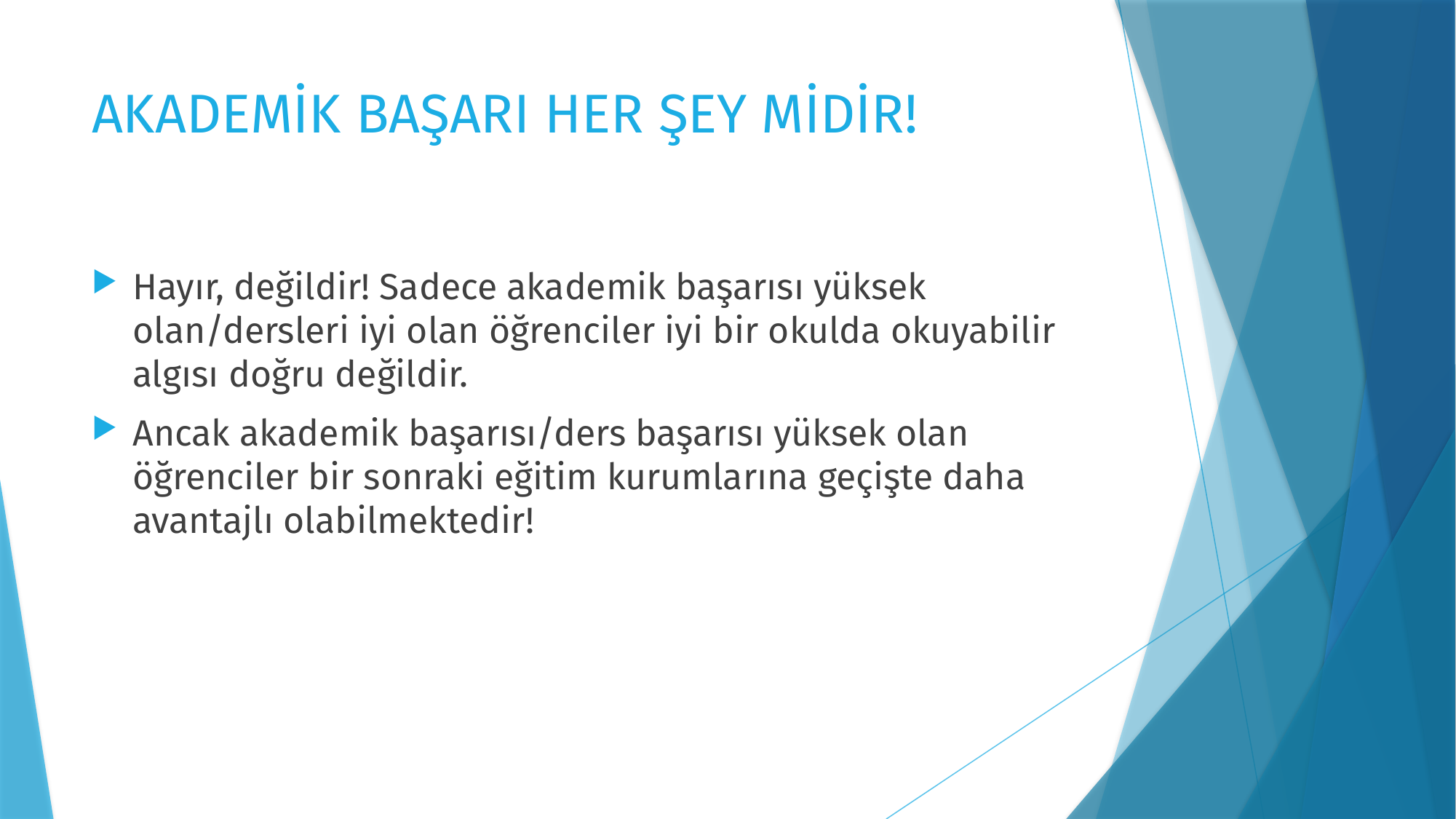

# AKADEMİK BAŞARI HER ŞEY MİDİR!
Hayır, değildir! Sadece akademik başarısı yüksek olan/dersleri iyi olan öğrenciler iyi bir okulda okuyabilir algısı doğru değildir.
Ancak akademik başarısı/ders başarısı yüksek olan öğrenciler bir sonraki eğitim kurumlarına geçişte daha avantajlı olabilmektedir!